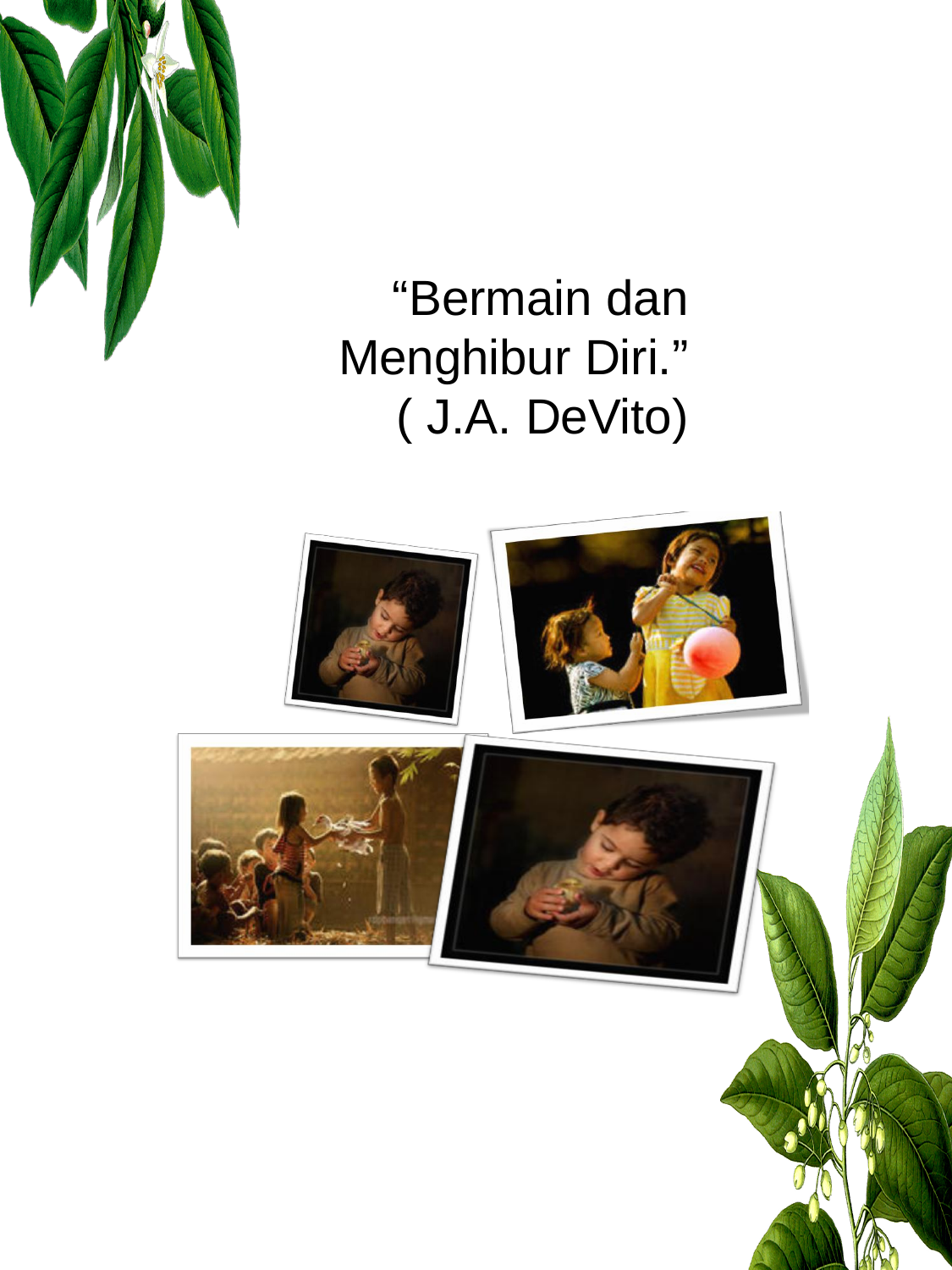

“Bermain dan Menghibur Diri.”
( J.A. DeVito)